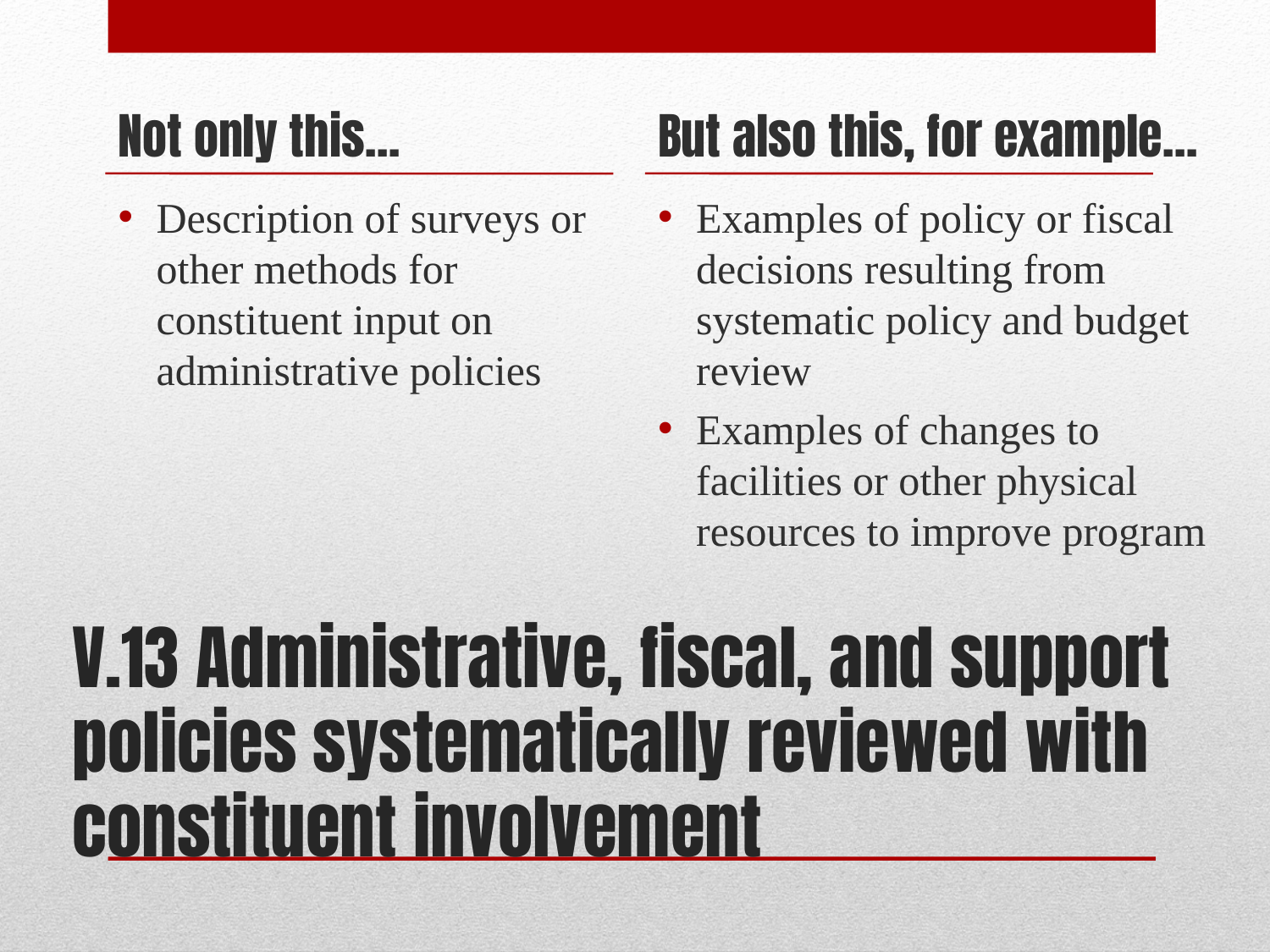

Not only this…
But also this, for example…
Description of surveys or other methods for constituent input on administrative policies
Examples of policy or fiscal decisions resulting from systematic policy and budget review
Examples of changes to facilities or other physical resources to improve program
# V.13 Administrative, fiscal, and support policies systematically reviewed with constituent involvement